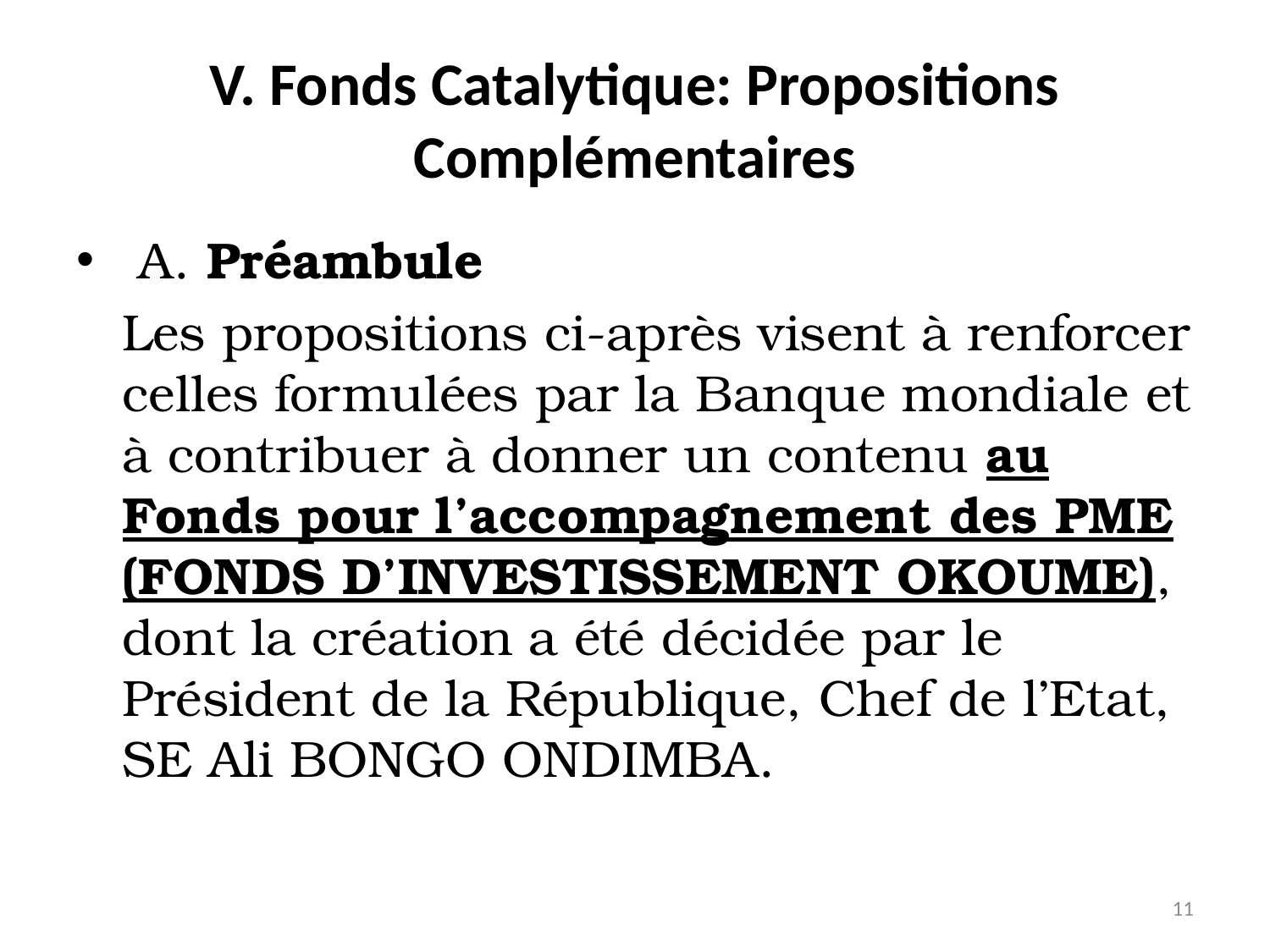

# V. Fonds Catalytique: Propositions Complémentaires
 A. Préambule
	Les propositions ci-après visent à renforcer celles formulées par la Banque mondiale et à contribuer à donner un contenu au Fonds pour l’accompagnement des PME (FONDS D’INVESTISSEMENT OKOUME), dont la création a été décidée par le Président de la République, Chef de l’Etat, SE Ali BONGO ONDIMBA.

11